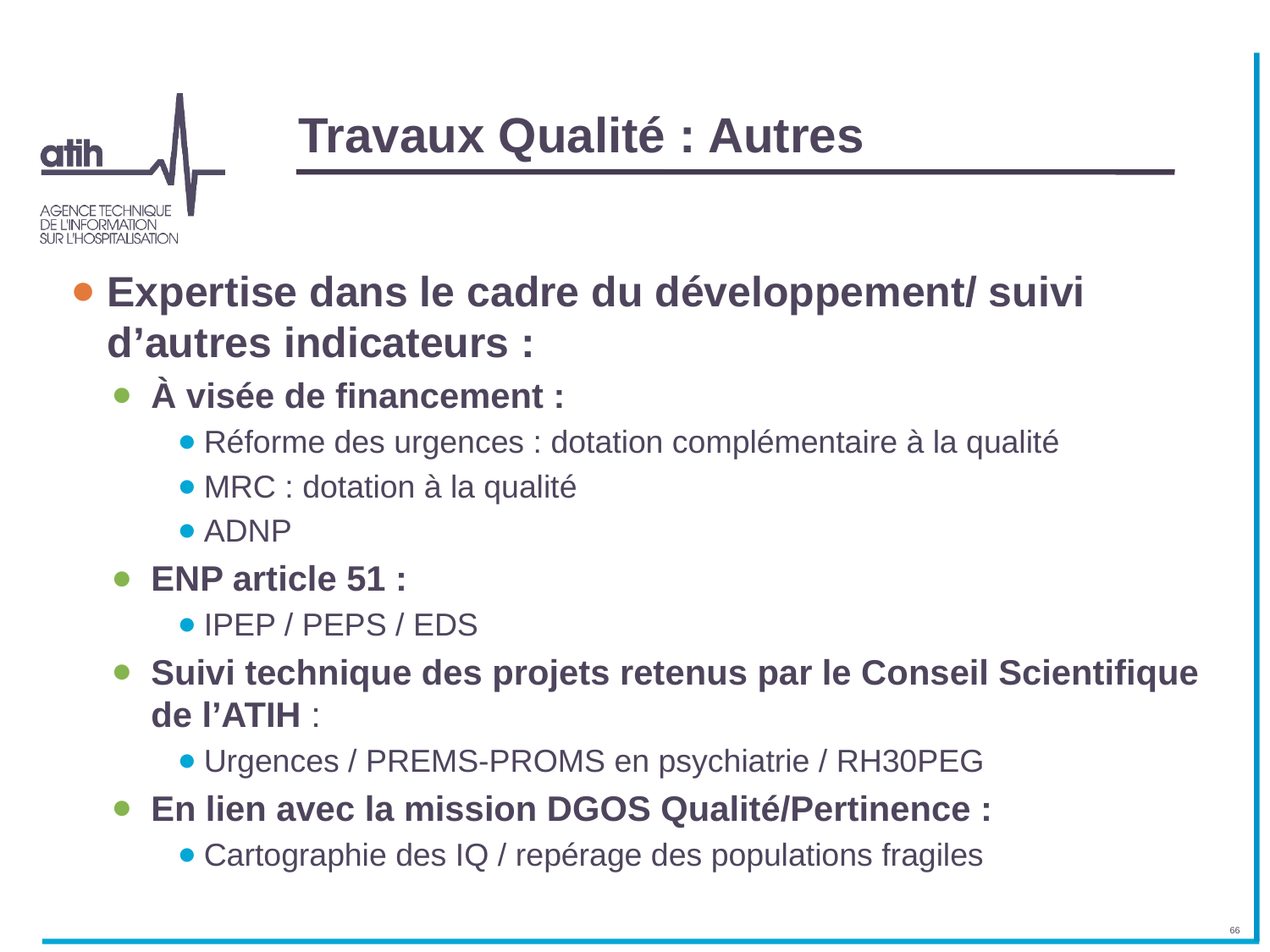

# Travaux Qualité : Autres
Expertise dans le cadre du développement/ suivi d’autres indicateurs :
À visée de financement :
Réforme des urgences : dotation complémentaire à la qualité
MRC : dotation à la qualité
ADNP
ENP article 51 :
IPEP / PEPS / EDS
Suivi technique des projets retenus par le Conseil Scientifique de l’ATIH :
Urgences / PREMS-PROMS en psychiatrie / RH30PEG
En lien avec la mission DGOS Qualité/Pertinence :
Cartographie des IQ / repérage des populations fragiles

66